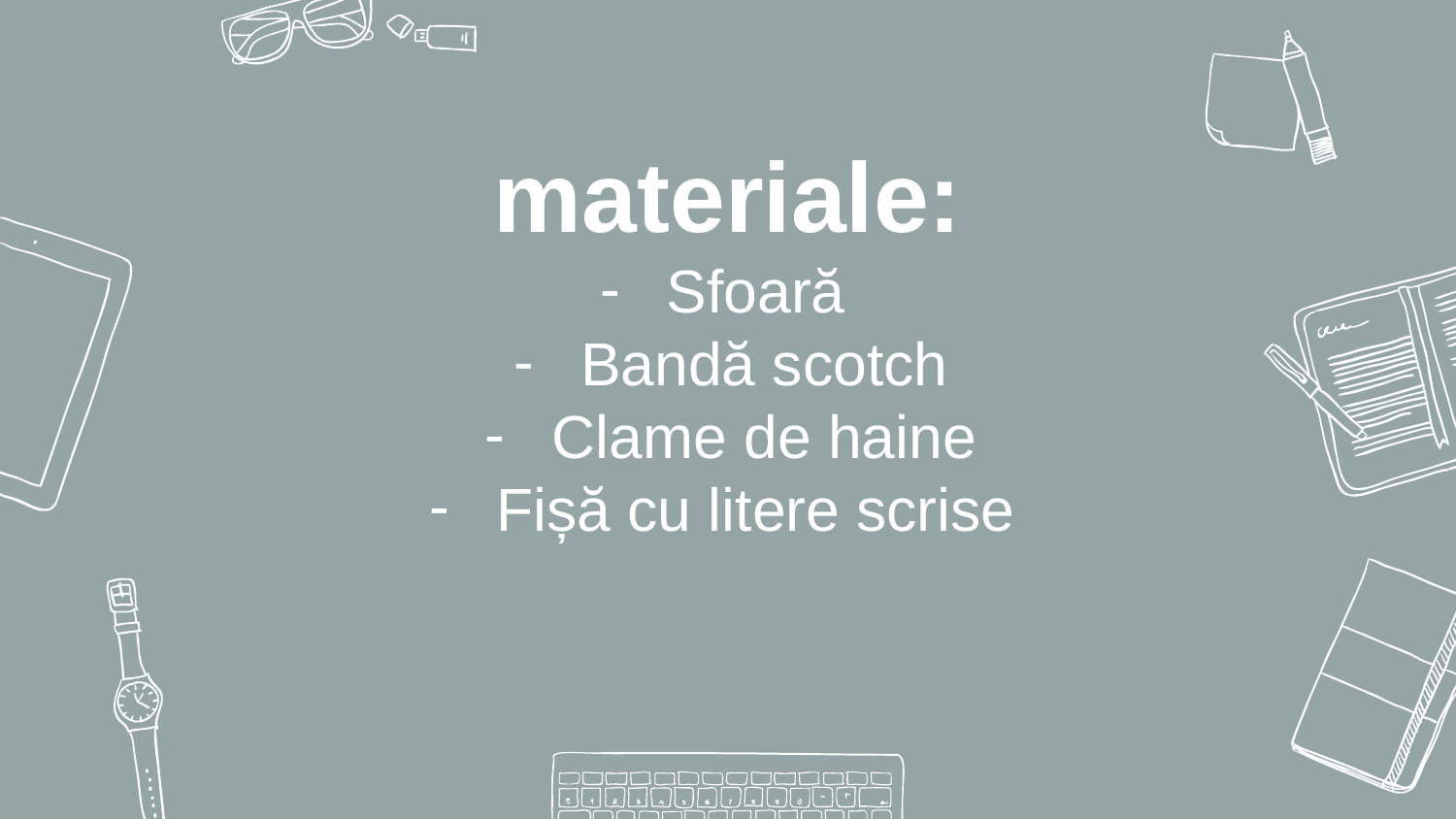

materiale:
Sfoară
Bandă scotch
Clame de haine
Fișă cu litere scrise